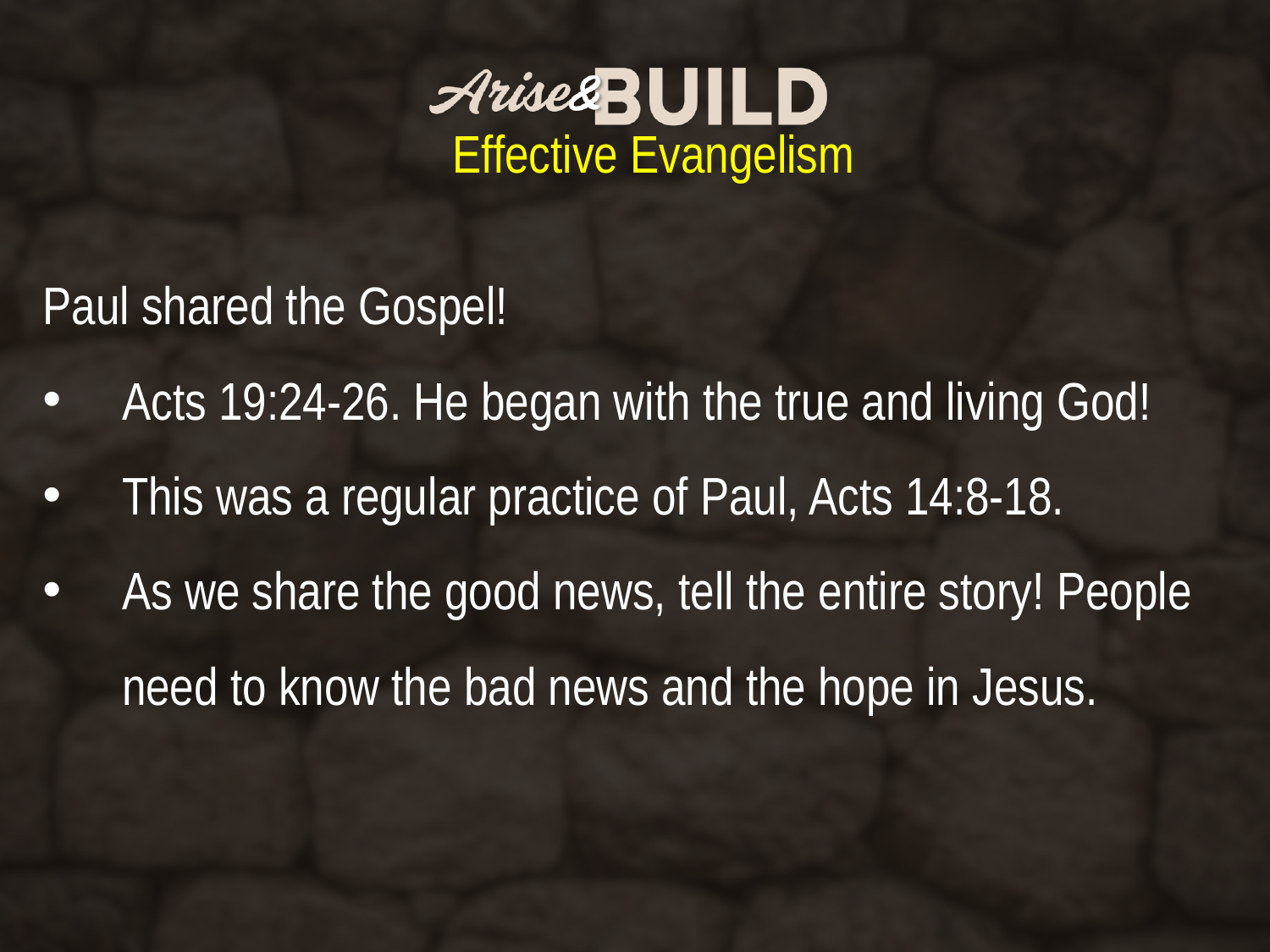

Effective Evangelism
Paul shared the Gospel!
Acts 19:24-26. He began with the true and living God!
This was a regular practice of Paul, Acts 14:8-18.
As we share the good news, tell the entire story! People need to know the bad news and the hope in Jesus.